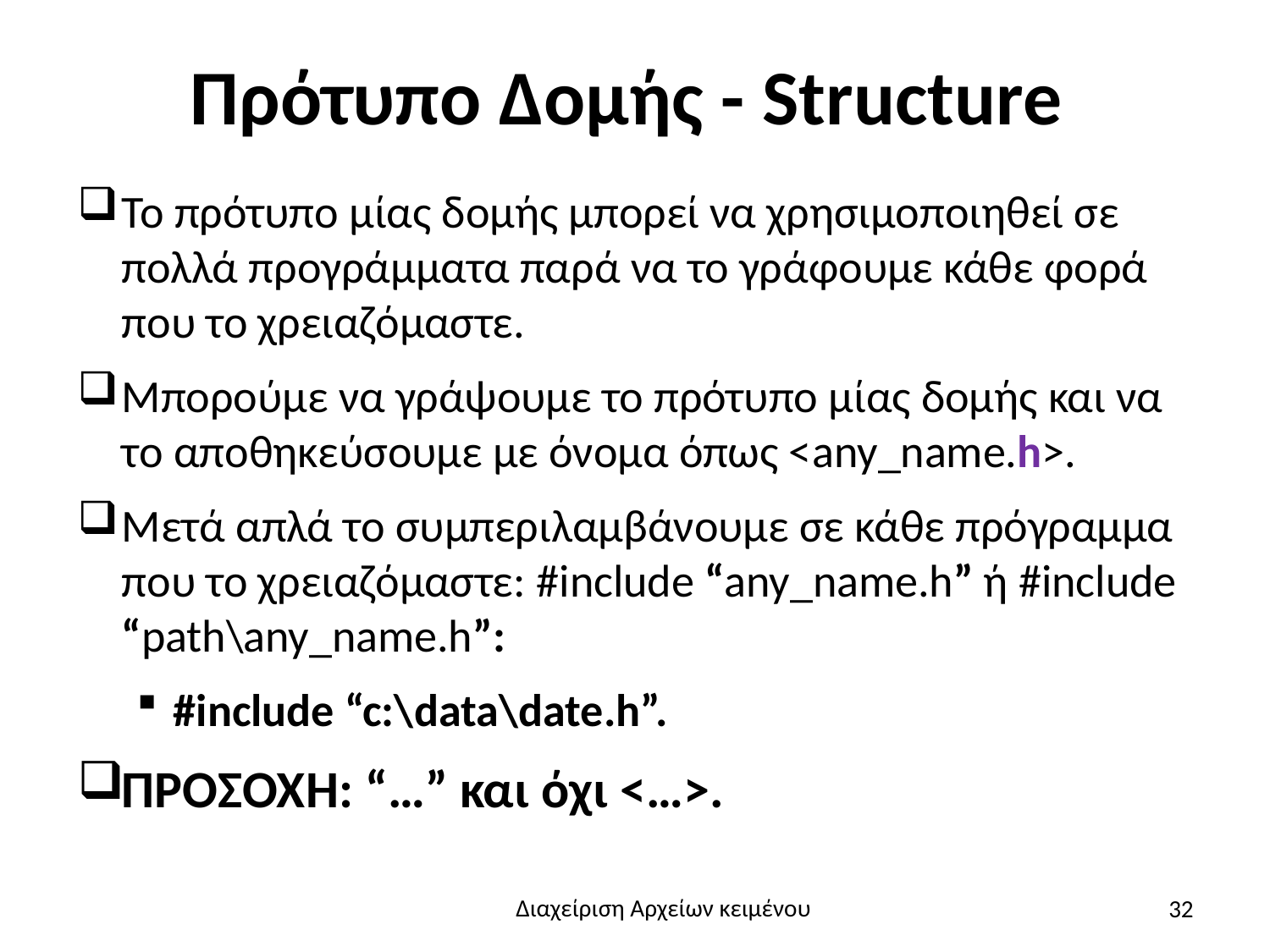

# Πρότυπο Δομής - Structure
Το πρότυπο μίας δομής μπορεί να χρησιμοποιηθεί σε πολλά προγράμματα παρά να το γράφουμε κάθε φορά που το χρειαζόμαστε.
Μπορούμε να γράψουμε το πρότυπο μίας δομής και να το αποθηκεύσουμε με όνομα όπως <any_name.h>.
Μετά απλά το συμπεριλαμβάνουμε σε κάθε πρόγραμμα που το χρειαζόμαστε: #include “any_name.h” ή #include “path\any_name.h”:
#include “c:\data\date.h”.
ΠΡΟΣΟΧΉ: “…” και όχι <…>.

32
Διαχείριση Αρχείων κειμένου